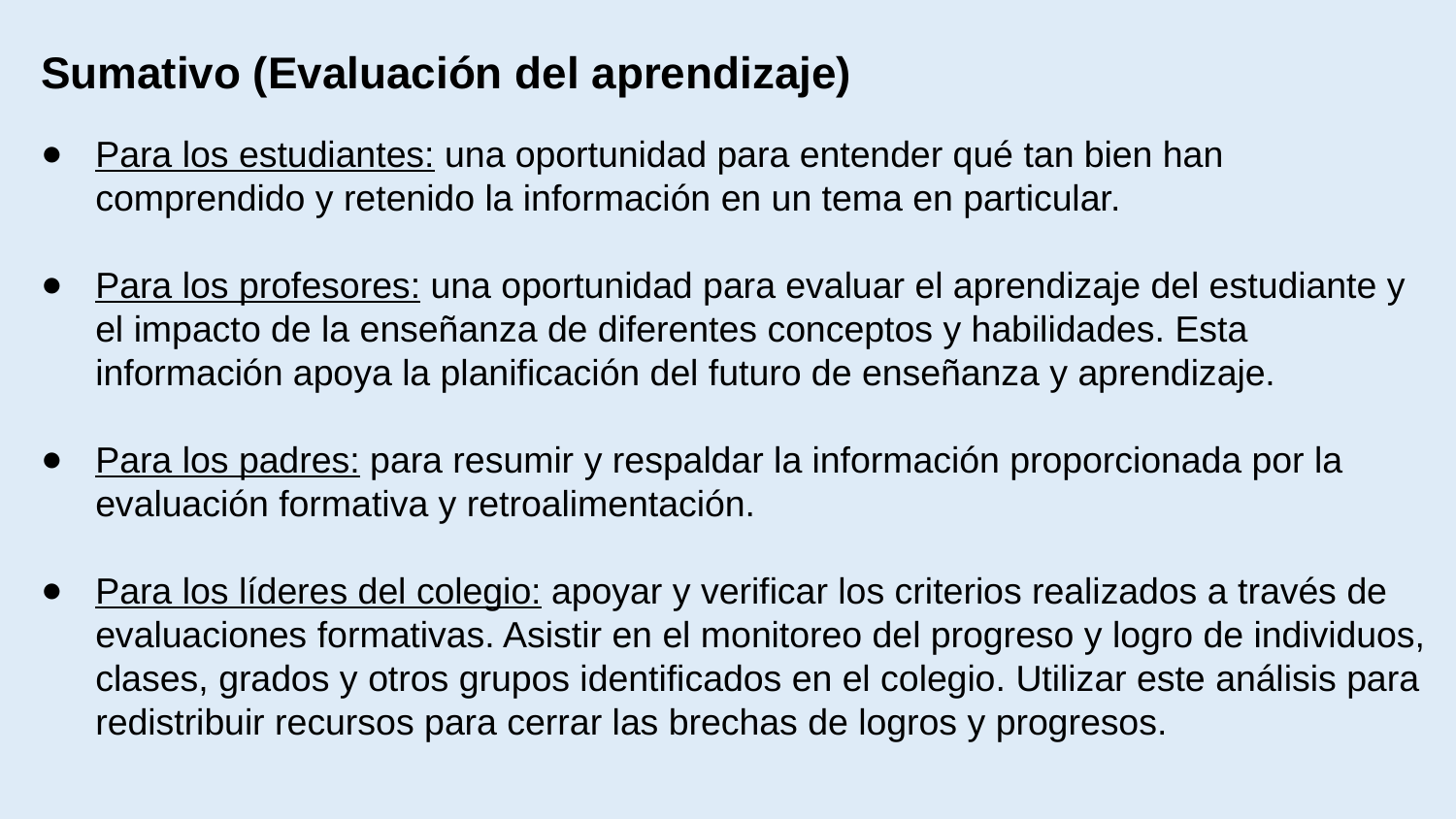

Sumativo (Evaluación del aprendizaje)

Para los estudiantes: una oportunidad para entender qué tan bien han comprendido y retenido la información en un tema en particular.

Para los profesores: una oportunidad para evaluar el aprendizaje del estudiante y el impacto de la enseñanza de diferentes conceptos y habilidades. Esta información apoya la planificación del futuro de enseñanza y aprendizaje.

Para los padres: para resumir y respaldar la información proporcionada por la evaluación formativa y retroalimentación.

Para los líderes del colegio: apoyar y verificar los criterios realizados a través de evaluaciones formativas. Asistir en el monitoreo del progreso y logro de individuos, clases, grados y otros grupos identificados en el colegio. Utilizar este análisis para redistribuir recursos para cerrar las brechas de logros y progresos.